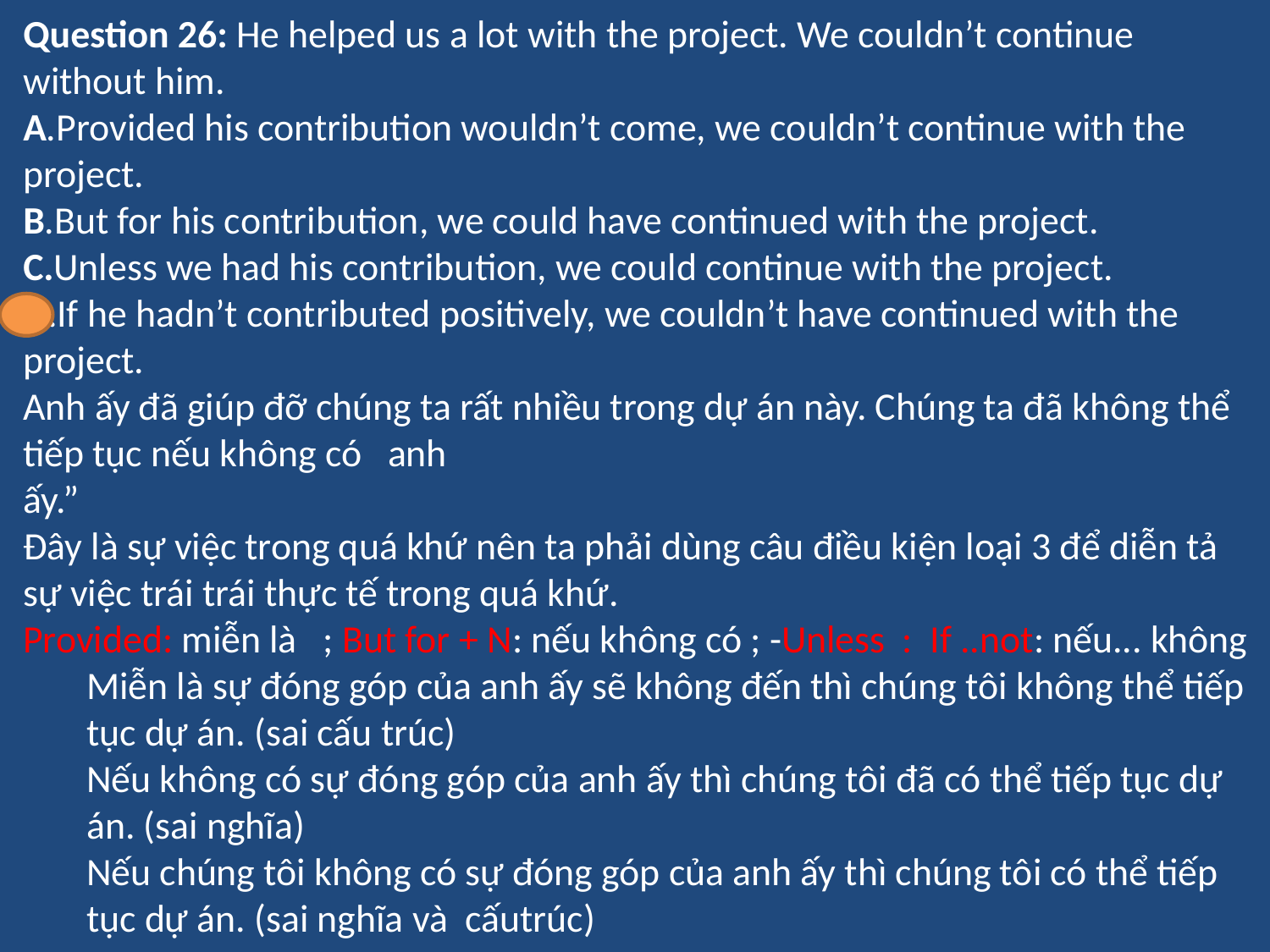

Question 26: He helped us a lot with the project. We couldn’t continue without him.
A.Provided his contribution wouldn’t come, we couldn’t continue with the project.
B.But for his contribution, we could have continued with the project.
C.Unless we had his contribution, we could continue with the project.
D.If he hadn’t contributed positively, we couldn’t have continued with the project.
Anh ấy đã giúp đỡ chúng ta rất nhiều trong dự án này. Chúng ta đã không thể tiếp tục nếu không có   anh
ấy.”
Đây là sự việc trong quá khứ nên ta phải dùng câu điều kiện loại 3 để diễn tả sự việc trái trái thực tế trong quá khứ.
Provided: miễn là   ; But for + N: nếu không có ; -Unless  :  If ..not: nếu... không
Miễn là sự đóng góp của anh ấy sẽ không đến thì chúng tôi không thể tiếp tục dự án. (sai cấu trúc)
Nếu không có sự đóng góp của anh ấy thì chúng tôi đã có thể tiếp tục dự án. (sai nghĩa)
Nếu chúng tôi không có sự đóng góp của anh ấy thì chúng tôi có thể tiếp tục dự án. (sai nghĩa và  cấutrúc)